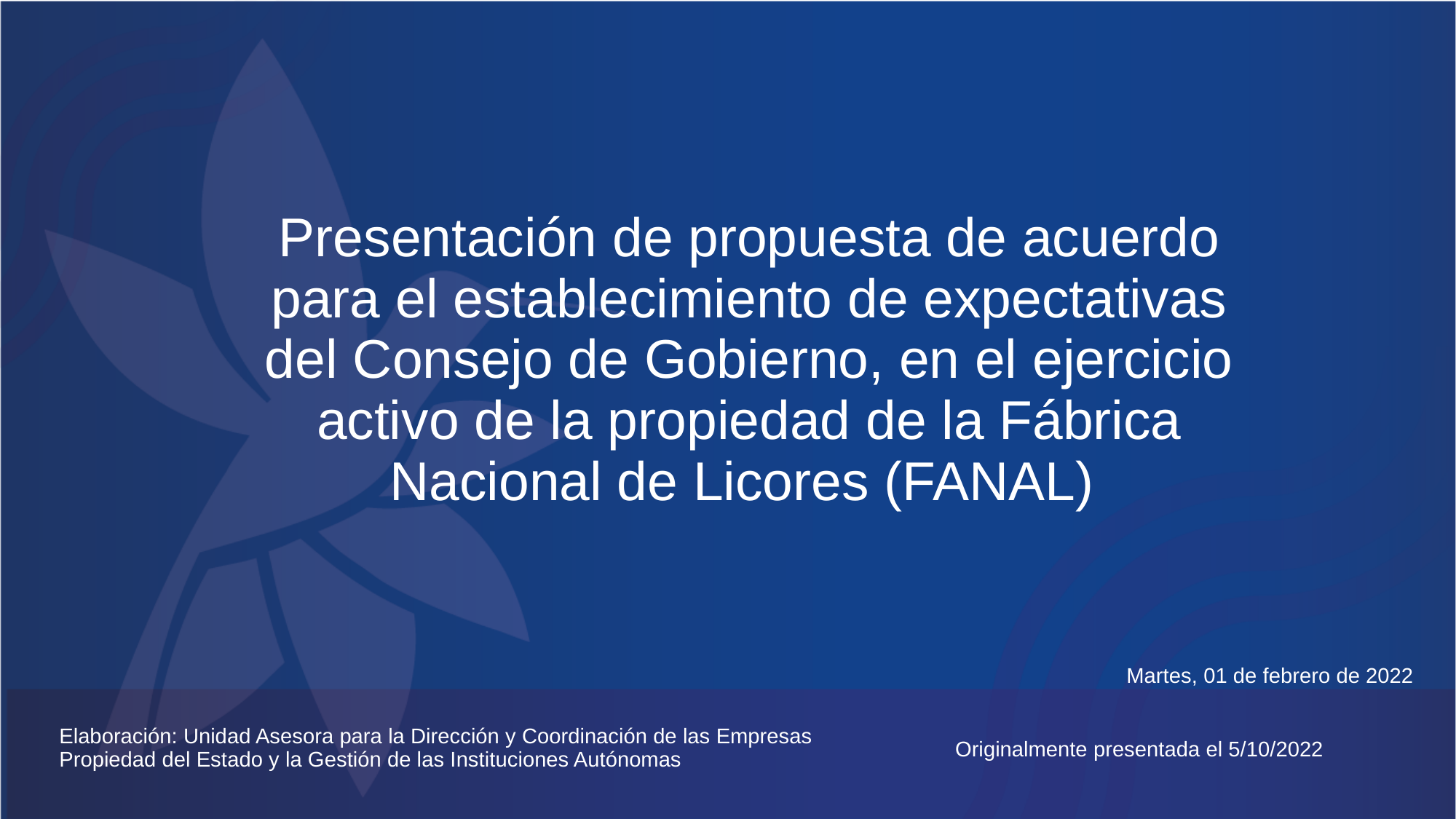

Presentación de propuesta de acuerdo para el establecimiento de expectativas del Consejo de Gobierno, en el ejercicio activo de la propiedad de la Fábrica Nacional de Licores (FANAL)
Martes, 01 de febrero de 2022
Elaboración: Unidad Asesora para la Dirección y Coordinación de las Empresas Propiedad del Estado y la Gestión de las Instituciones Autónomas
Originalmente presentada el 5/10/2022